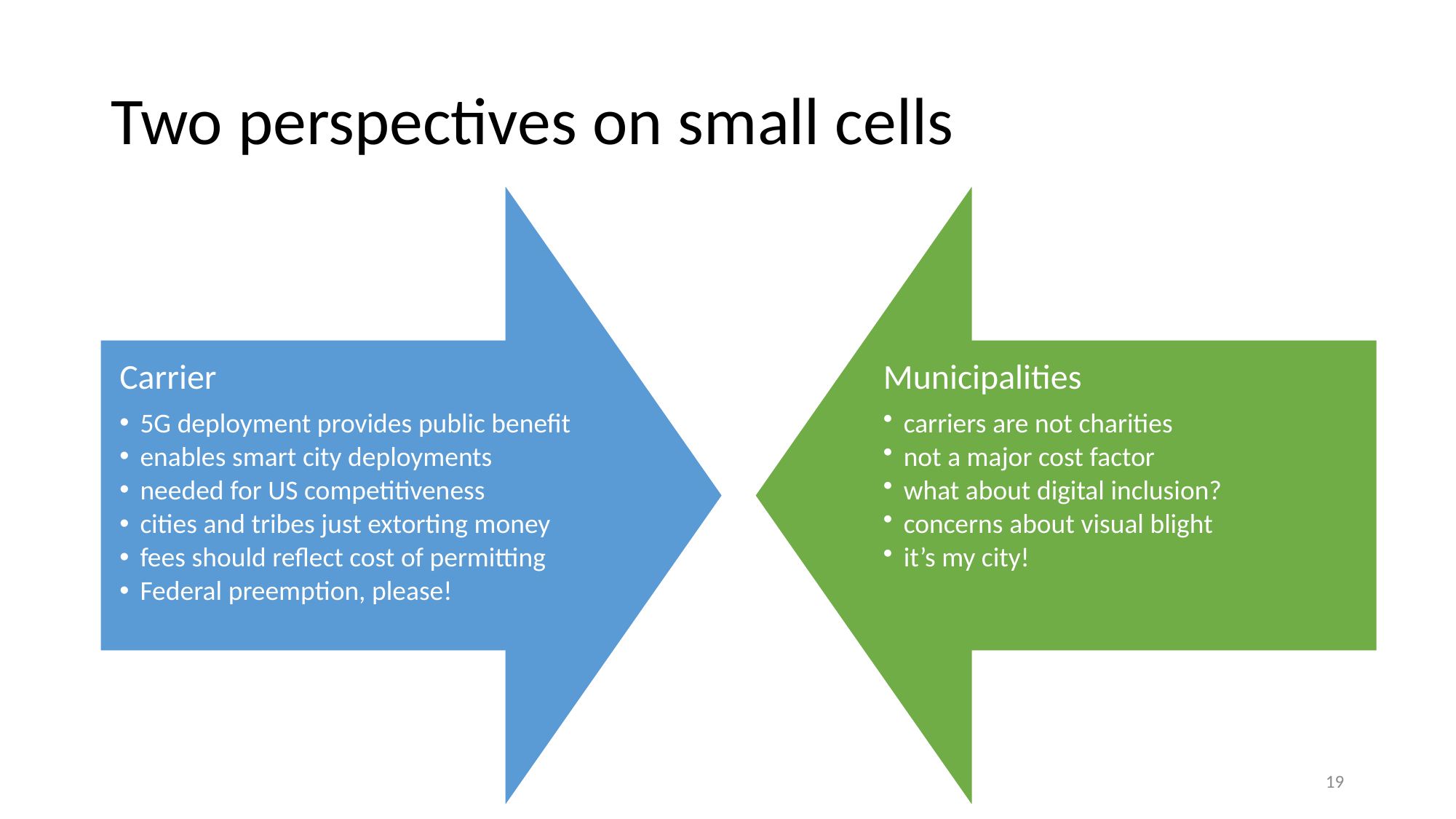

# Two perspectives on small cells
Carrier
5G deployment provides public benefit
enables smart city deployments
needed for US competitiveness
cities and tribes just extorting money
fees should reflect cost of permitting
Federal preemption, please!
Municipalities
carriers are not charities
not a major cost factor
what about digital inclusion?
concerns about visual blight
it’s my city!
19